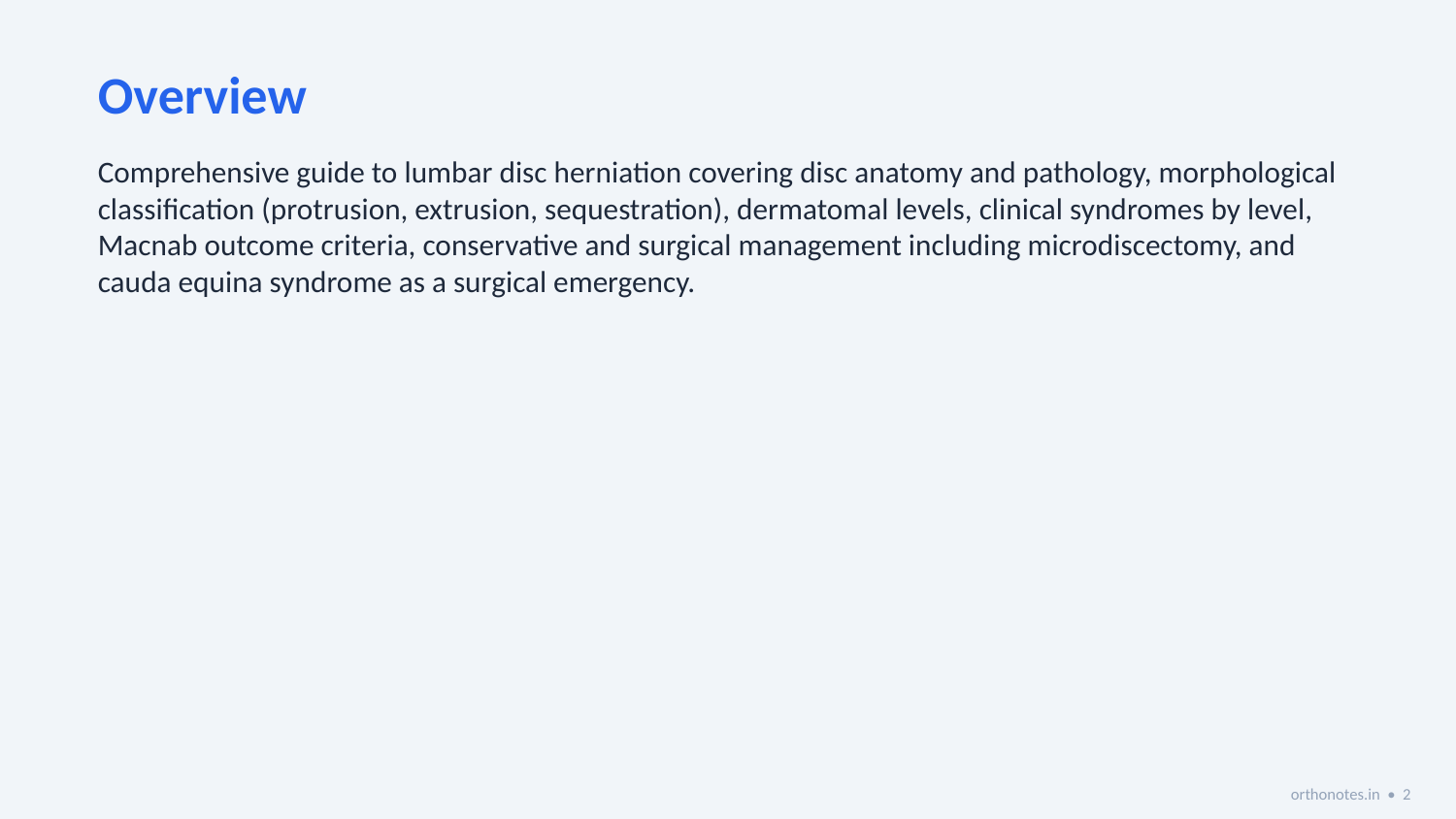

Overview
Comprehensive guide to lumbar disc herniation covering disc anatomy and pathology, morphological classification (protrusion, extrusion, sequestration), dermatomal levels, clinical syndromes by level, Macnab outcome criteria, conservative and surgical management including microdiscectomy, and cauda equina syndrome as a surgical emergency.
orthonotes.in  •  2